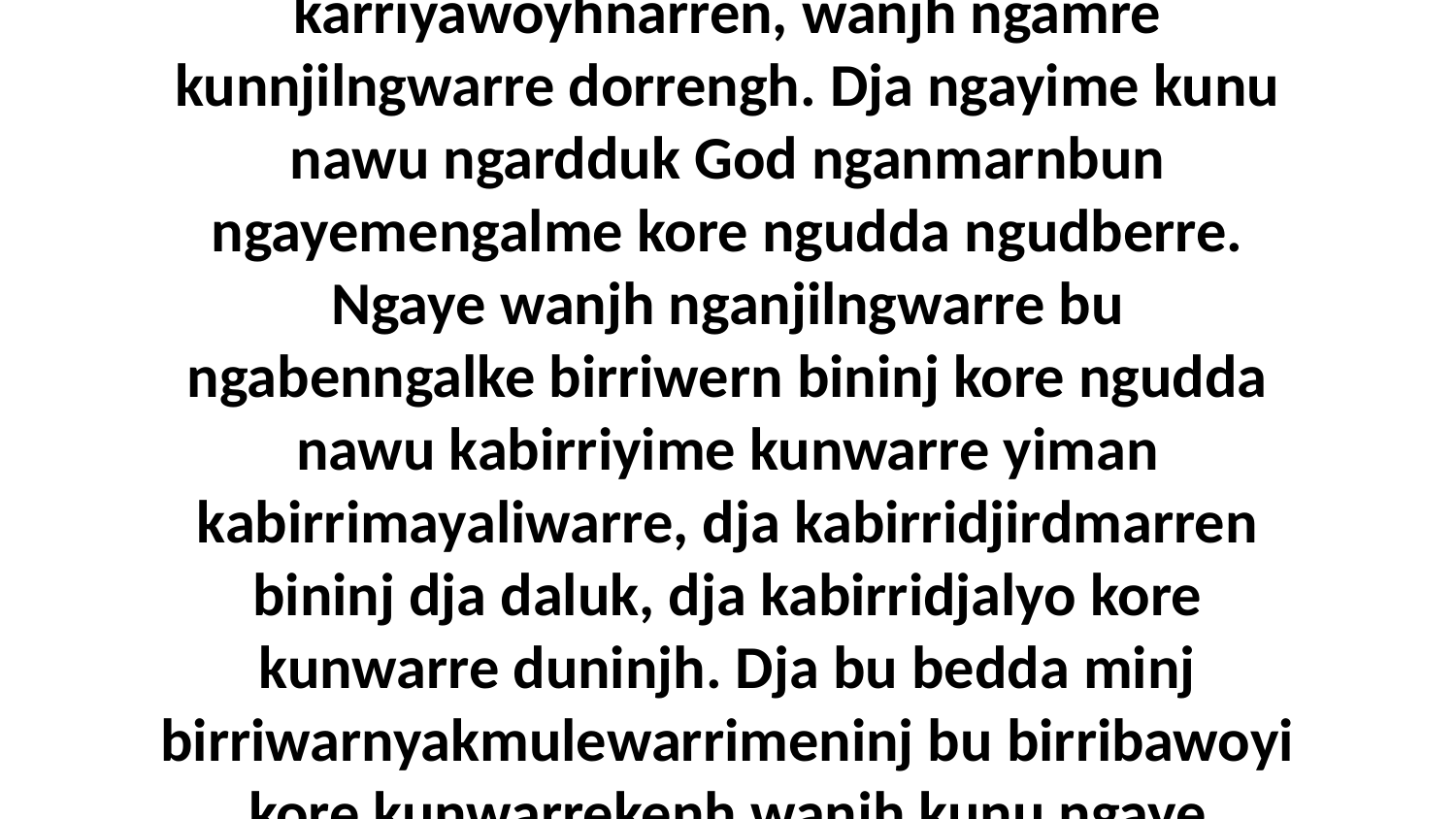

21 Yoh. Bu ngamyawoyhdurndeng dja karriyawoyhnarren, wanjh ngamre kunnjilngwarre dorrengh. Dja ngayime kunu nawu ngardduk God nganmarnbun ngayemengalme kore ngudda ngudberre. Ngaye wanjh nganjilngwarre bu ngabenngalke birriwern bininj kore ngudda nawu kabirriyime kunwarre yiman kabirrimayaliwarre, dja kabirridjirdmarren bininj dja daluk, dja kabirridjalyo kore kunwarre duninjh. Dja bu bedda minj birriwarnyakmulewarrimeninj bu birribawoyi kore kunwarrekenh wanjh kunu ngaye ngayemengalme.